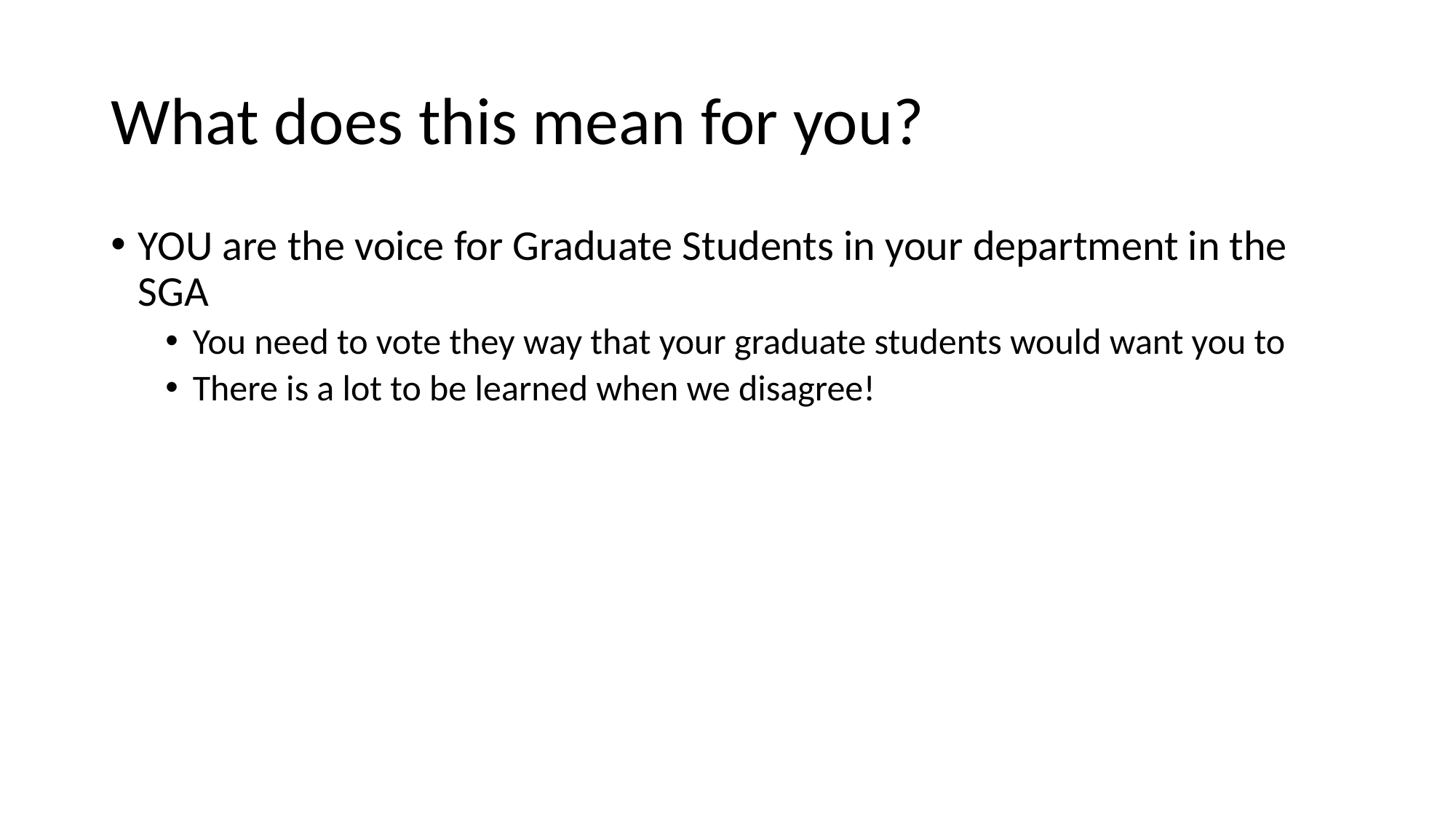

# What does this mean for you?
YOU are the voice for Graduate Students in your department in the SGA
You need to vote they way that your graduate students would want you to
There is a lot to be learned when we disagree!